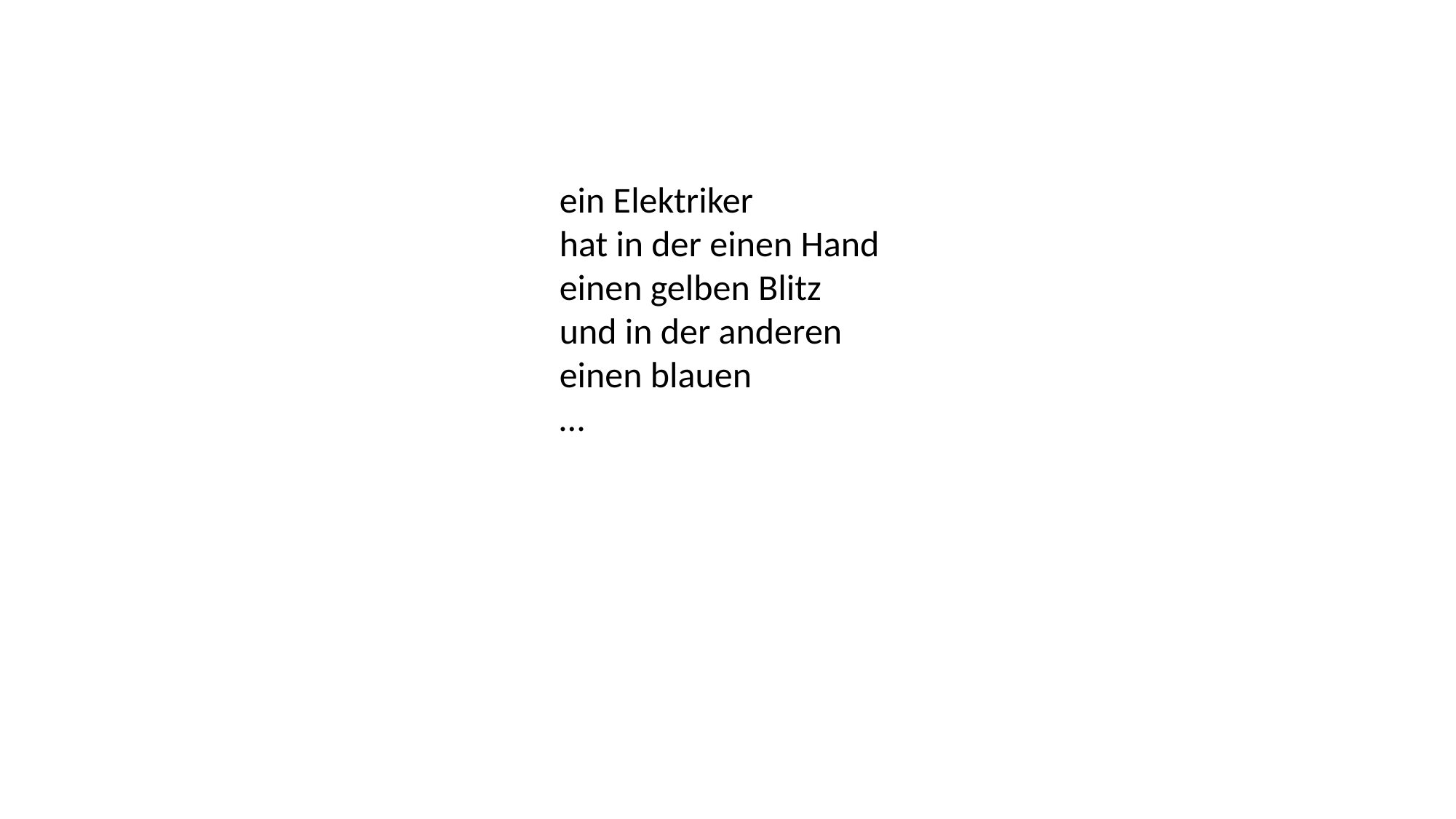

ein Elektriker
hat in der einen Hand
einen gelben Blitz
und in der anderen
einen blauen
…